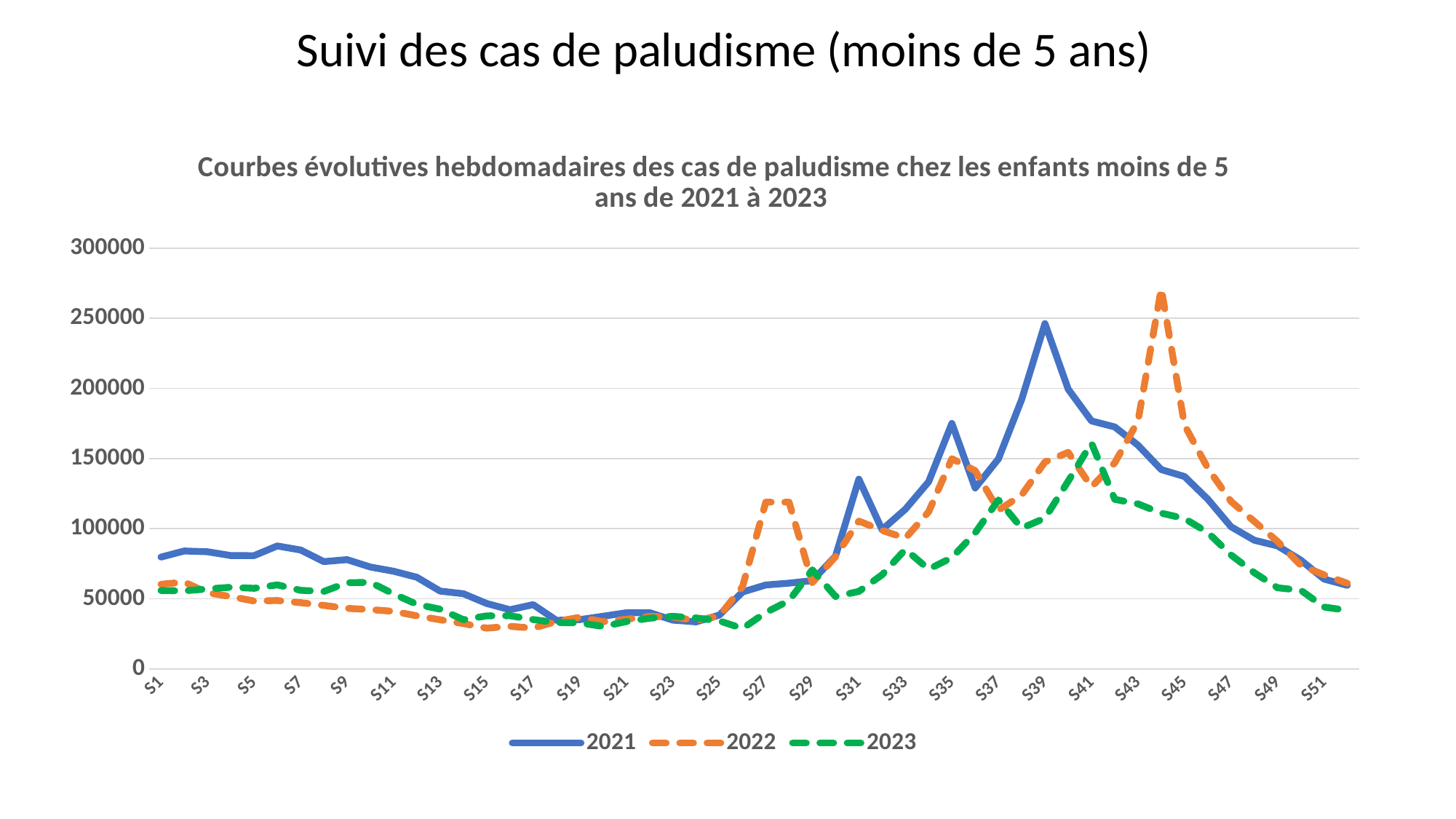

# Suivi des cas de paludisme (moins de 5 ans)

### Chart: Courbes évolutives hebdomadaires des cas de paludisme chez les enfants moins de 5 ans de 2021 à 2023

| Category | 2021 | 2022 | 2023 |
|---|---|---|---|
| S1 | 79774.0 | 60375.0 | 55963.0 |
| S2 | 84145.0 | 62010.0 | 55725.0 |
| S3 | 83566.0 | 54273.0 | 57107.0 |
| S4 | 80893.0 | 51674.0 | 58259.0 |
| S5 | 80836.0 | 48476.0 | 57538.0 |
| S6 | 87729.0 | 48836.0 | 59974.0 |
| S7 | 84837.0 | 47312.0 | 56107.0 |
| S8 | 76561.0 | 45334.0 | 55294.0 |
| S9 | 77965.0 | 43255.0 | 61514.0 |
| S10 | 72692.0 | 42371.0 | 61787.0 |
| S11 | 69686.0 | 41120.0 | 53558.0 |
| S12 | 65420.0 | 37878.0 | 46104.0 |
| S13 | 55530.0 | 35111.0 | 42652.0 |
| S14 | 53673.0 | 32409.0 | 35163.0 |
| S15 | 46725.0 | 29135.0 | 37878.0 |
| S16 | 42277.0 | 30446.0 | 37970.0 |
| S17 | 45903.0 | 29143.0 | 35255.0 |
| S18 | 34719.0 | 33889.0 | 33124.0 |
| S19 | 35192.0 | 36881.0 | 32928.0 |
| S20 | 37628.0 | 33683.0 | 30315.0 |
| S21 | 40110.0 | 35482.0 | 33770.0 |
| S22 | 40224.0 | 37484.0 | 36200.0 |
| S23 | 34864.0 | 37018.0 | 37547.0 |
| S24 | 33593.0 | 34632.0 | 36390.0 |
| S25 | 38413.0 | 37730.0 | 34335.0 |
| S26 | 54896.0 | 58693.0 | 28899.0 |
| S27 | 59878.0 | 118943.0 | 40283.0 |
| S28 | 61210.0 | 118943.0 | 48781.0 |
| S29 | 62994.0 | 61628.0 | 70718.0 |
| S30 | 80538.0 | 80145.0 | 51672.0 |
| S31 | 135336.0 | 105473.0 | 55326.0 |
| S32 | 99288.0 | 98777.0 | 67156.0 |
| S33 | 113911.0 | 93236.0 | 85305.0 |
| S34 | 133473.0 | 112038.0 | 71144.0 |
| S35 | 175114.0 | 149913.0 | 79391.0 |
| S36 | 129030.0 | 141381.0 | 97073.0 |
| S37 | 149776.0 | 113175.0 | 120512.0 |
| S38 | 192138.0 | 124006.0 | 100430.0 |
| S39 | 246267.0 | 147590.0 | 107500.0 |
| S40 | 199490.0 | 154422.0 | 133888.0 |
| S41 | 176866.0 | 129808.0 | 161015.0 |
| S42 | 172579.0 | 146970.0 | 120951.0 |
| S43 | 159557.0 | 176696.0 | 117697.0 |
| S44 | 142155.0 | 271325.0 | 111106.0 |
| S45 | 137192.0 | 173764.0 | 107254.0 |
| S46 | 121053.0 | 143140.0 | 97275.0 |
| S47 | 101382.0 | 119439.0 | 81294.0 |
| S48 | 91792.0 | 105172.0 | 68639.0 |
| S49 | 87756.0 | 90918.0 | 57904.0 |
| S50 | 77569.0 | 73821.0 | 56110.0 |
| S51 | 64100.0 | 67127.0 | 44173.0 |
| S52 | 59643.0 | 61079.0 | 41791.0 |